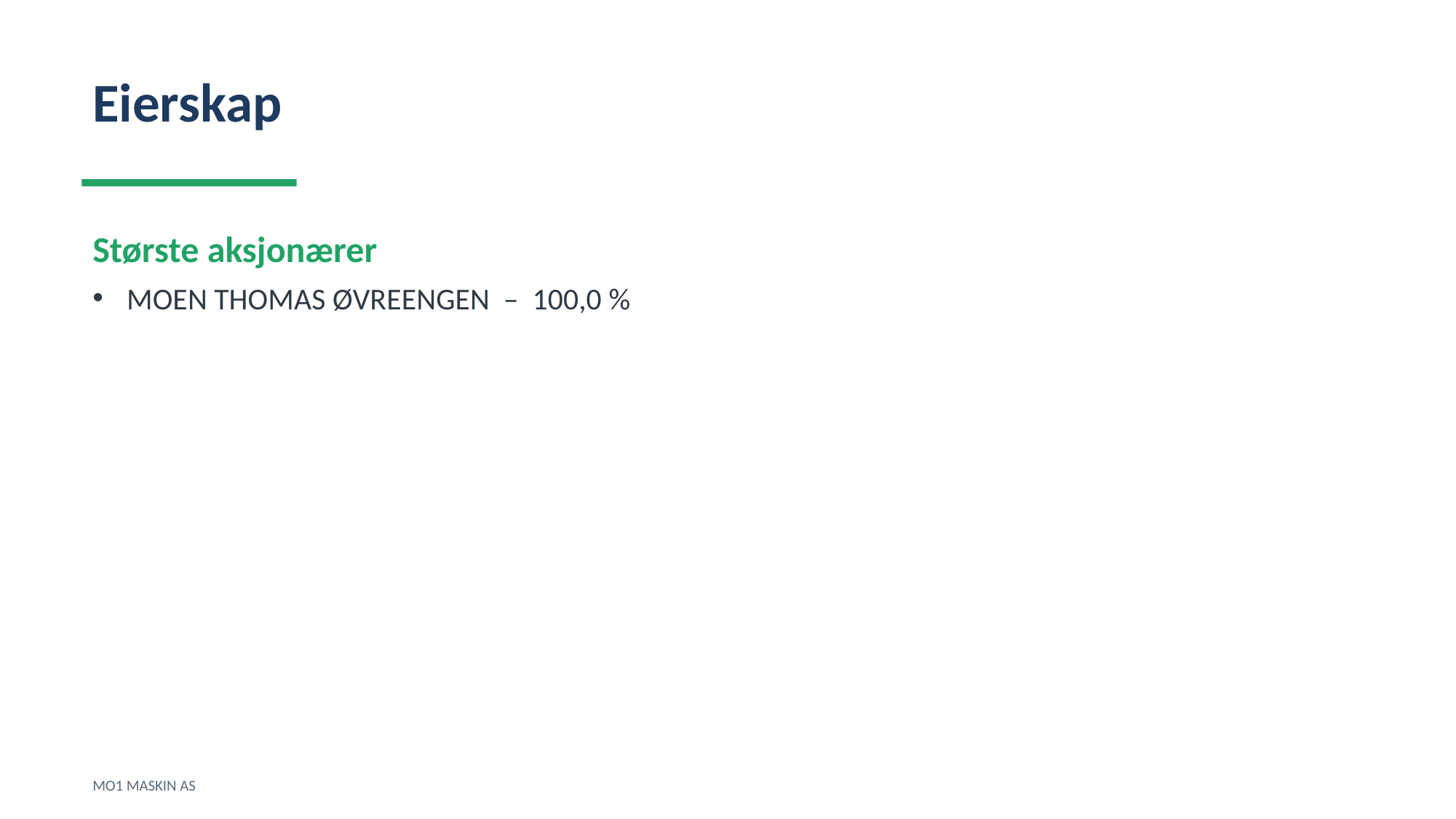

Eierskap

Største aksjonærer
MOEN THOMAS ØVREENGEN  –  100,0 %
MO1 MASKIN AS